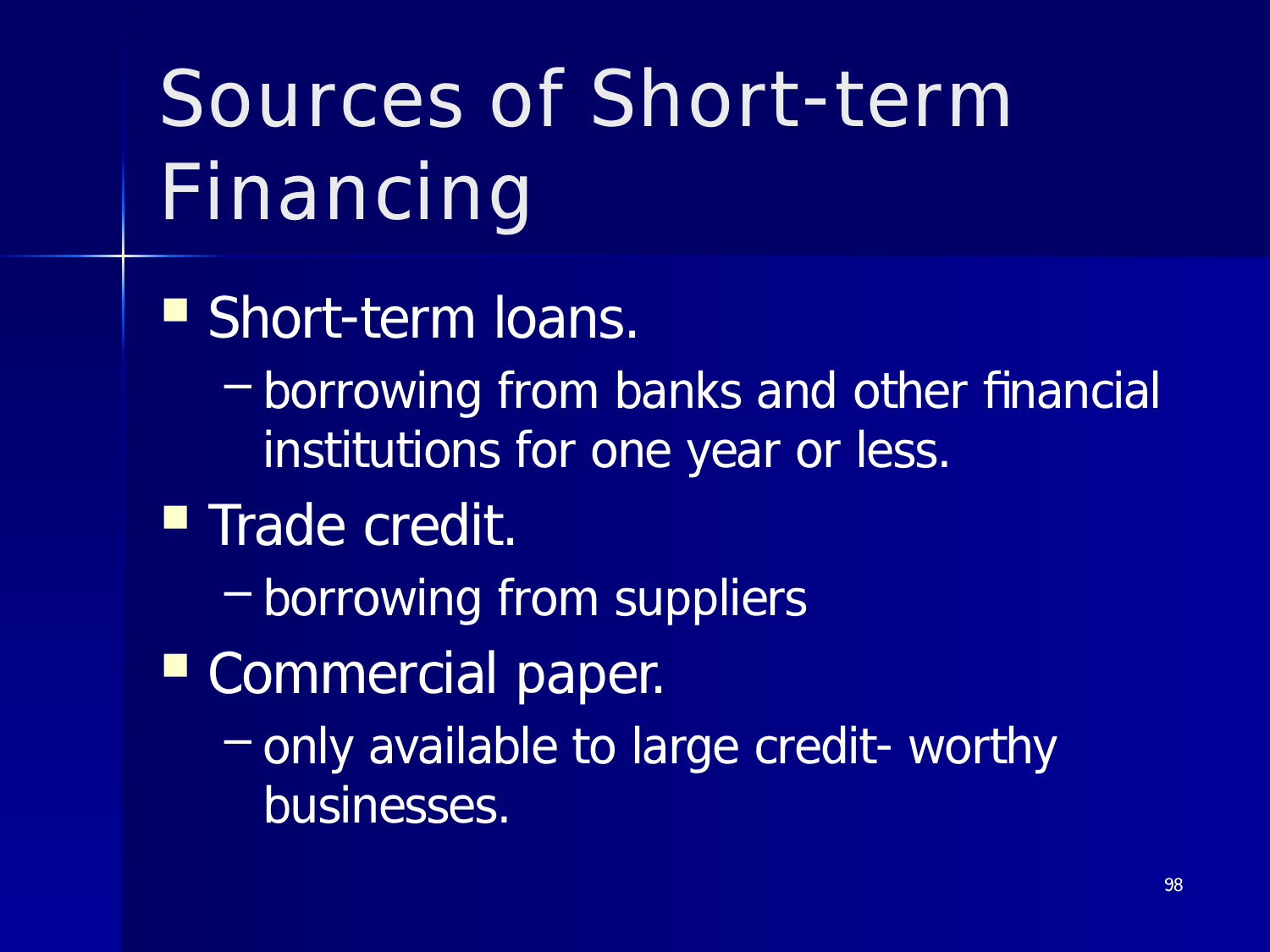

# Sources of Short-term Financing
Short-term loans.
borrowing from banks and other financial institutions for one year or less.
Trade credit.
borrowing from suppliers
Commercial paper.
only available to large credit- worthy businesses.
98